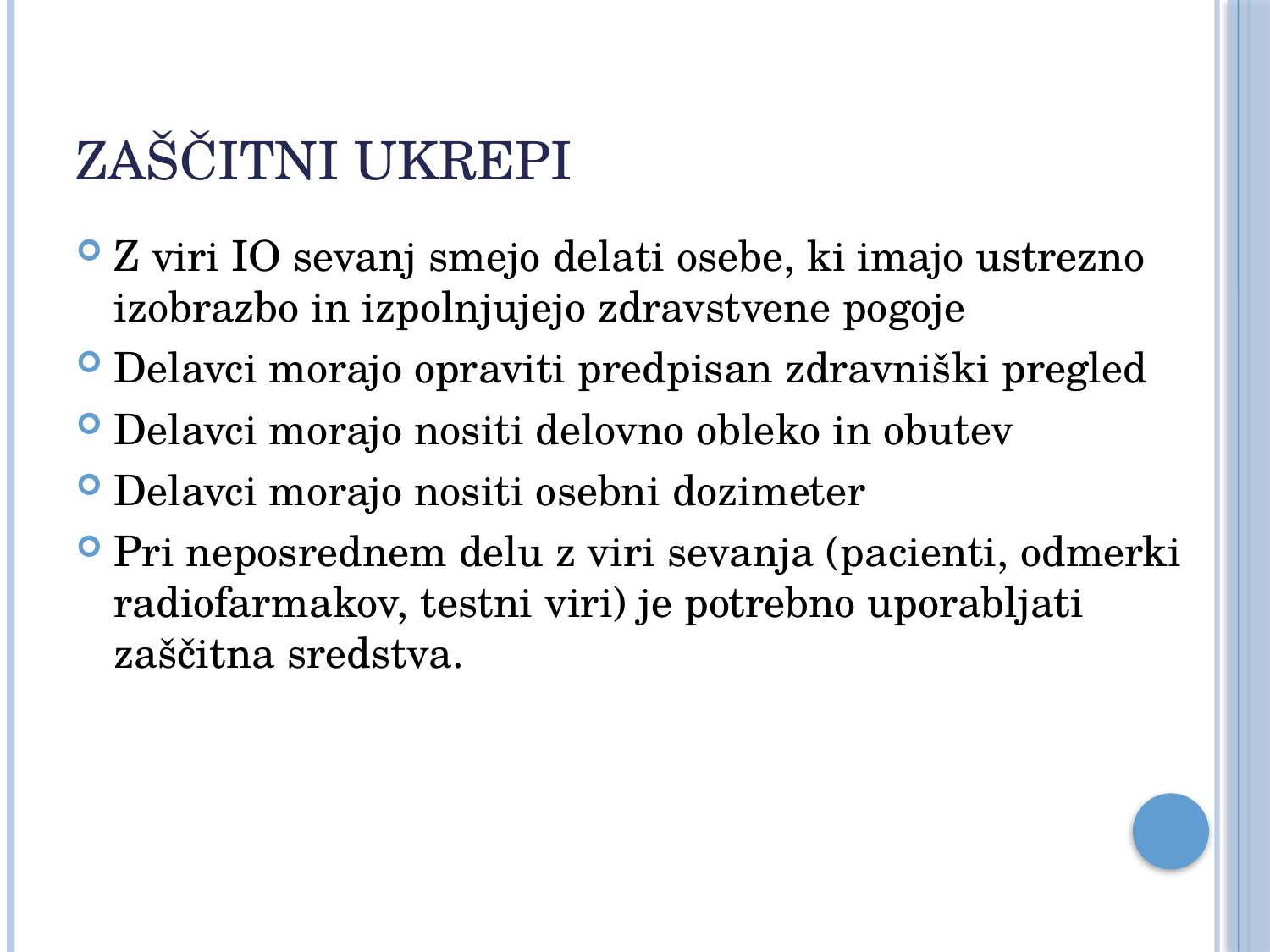

# Zaščitni ukrepi
Z viri IO sevanj smejo delati osebe, ki imajo ustrezno izobrazbo in izpolnjujejo zdravstvene pogoje
Delavci morajo opraviti predpisan zdravniški pregled
Delavci morajo nositi delovno obleko in obutev
Delavci morajo nositi osebni dozimeter
Pri neposrednem delu z viri sevanja (pacienti, odmerki radiofarmakov, testni viri) je potrebno uporabljati zaščitna sredstva.